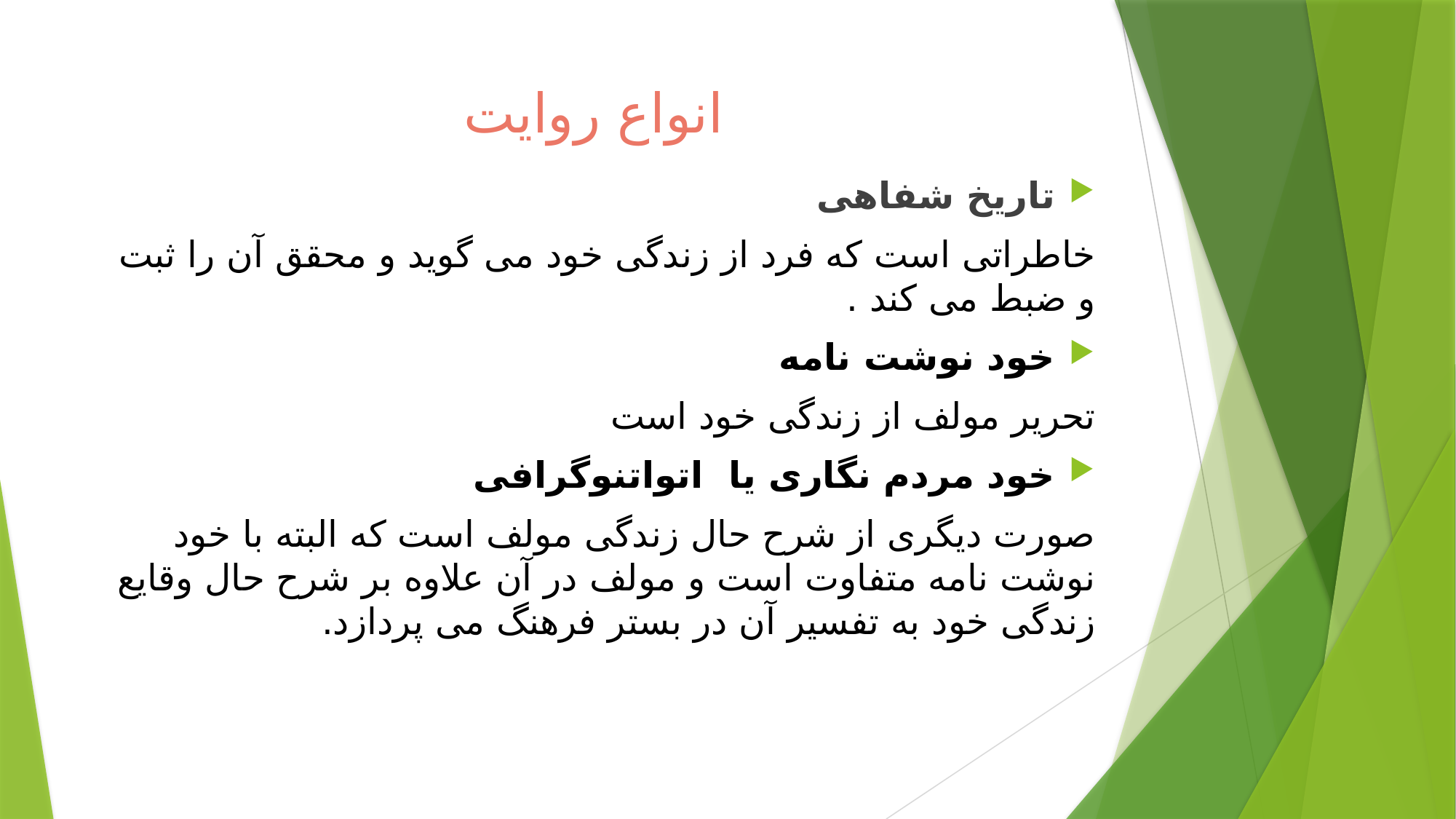

# انواع روایت
تاریخ شفاهی
خاطراتی است که فرد از زندگی خود می گوید و محقق آن را ثبت و ضبط می کند .
خود نوشت نامه
تحریر مولف از زندگی خود است
خود مردم نگاری یا  اتواتنوگرافی
صورت دیگری از شرح حال زندگی مولف است که البته با خود نوشت نامه متفاوت است و مولف در آن علاوه بر شرح حال وقایع زندگی خود به تفسیر آن در بستر فرهنگ می پردازد.